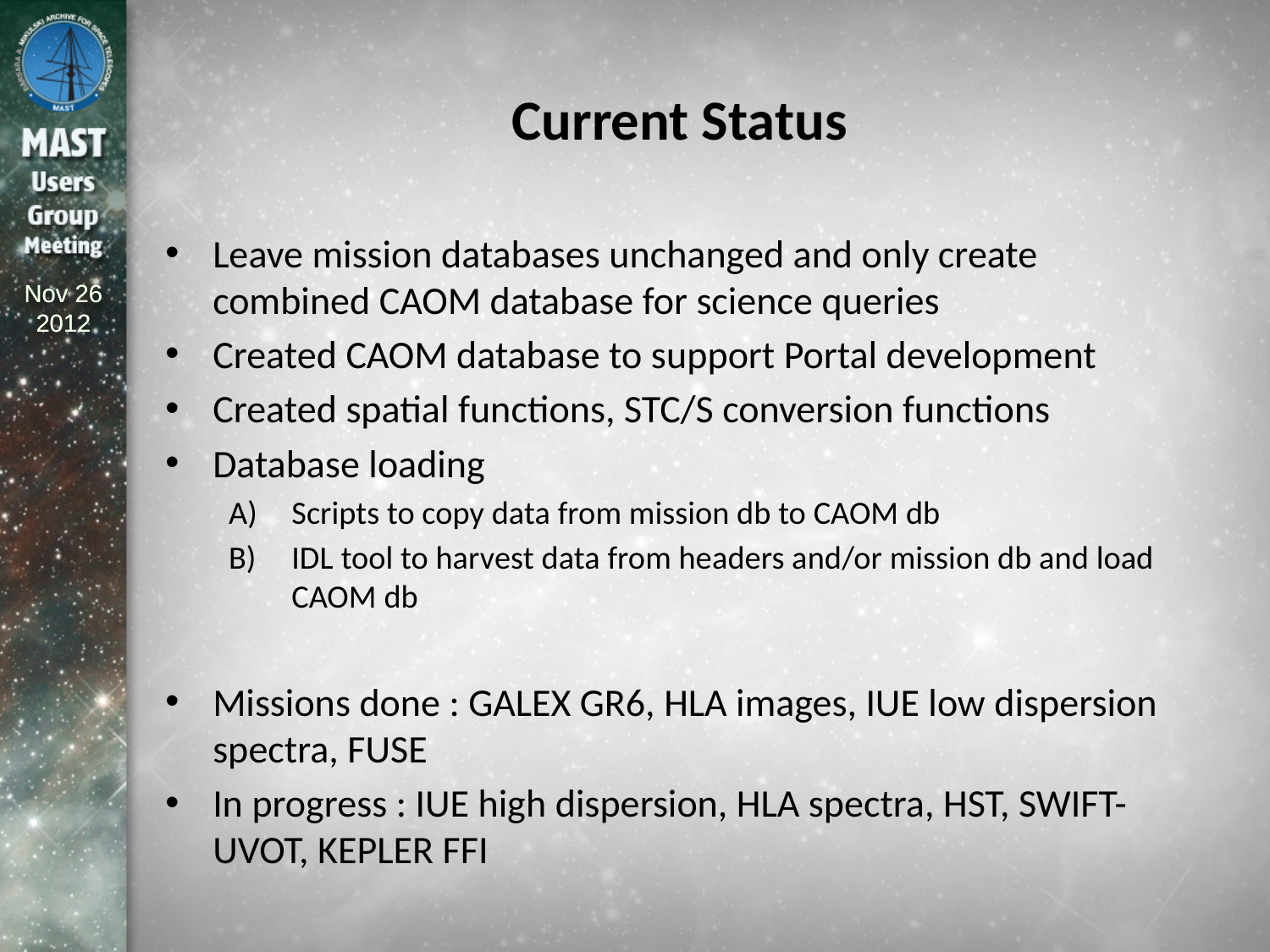

# Current Status
Leave mission databases unchanged and only create combined CAOM database for science queries
Created CAOM database to support Portal development
Created spatial functions, STC/S conversion functions
Database loading
Scripts to copy data from mission db to CAOM db
IDL tool to harvest data from headers and/or mission db and load CAOM db

Missions done : GALEX GR6, HLA images, IUE low dispersion spectra, FUSE
In progress : IUE high dispersion, HLA spectra, HST, SWIFT-UVOT, KEPLER FFI